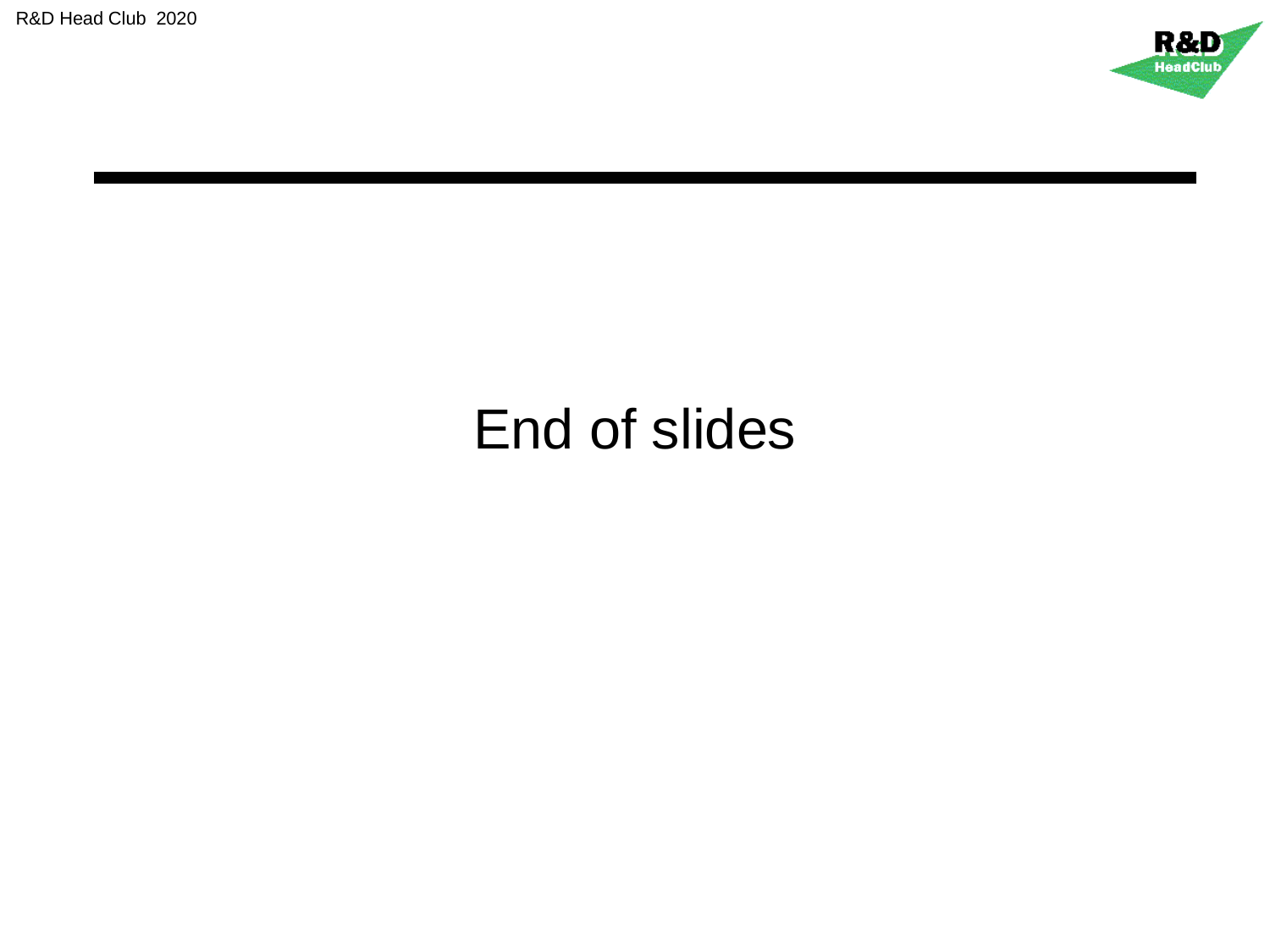

R&D Head Club  2020
End of slides